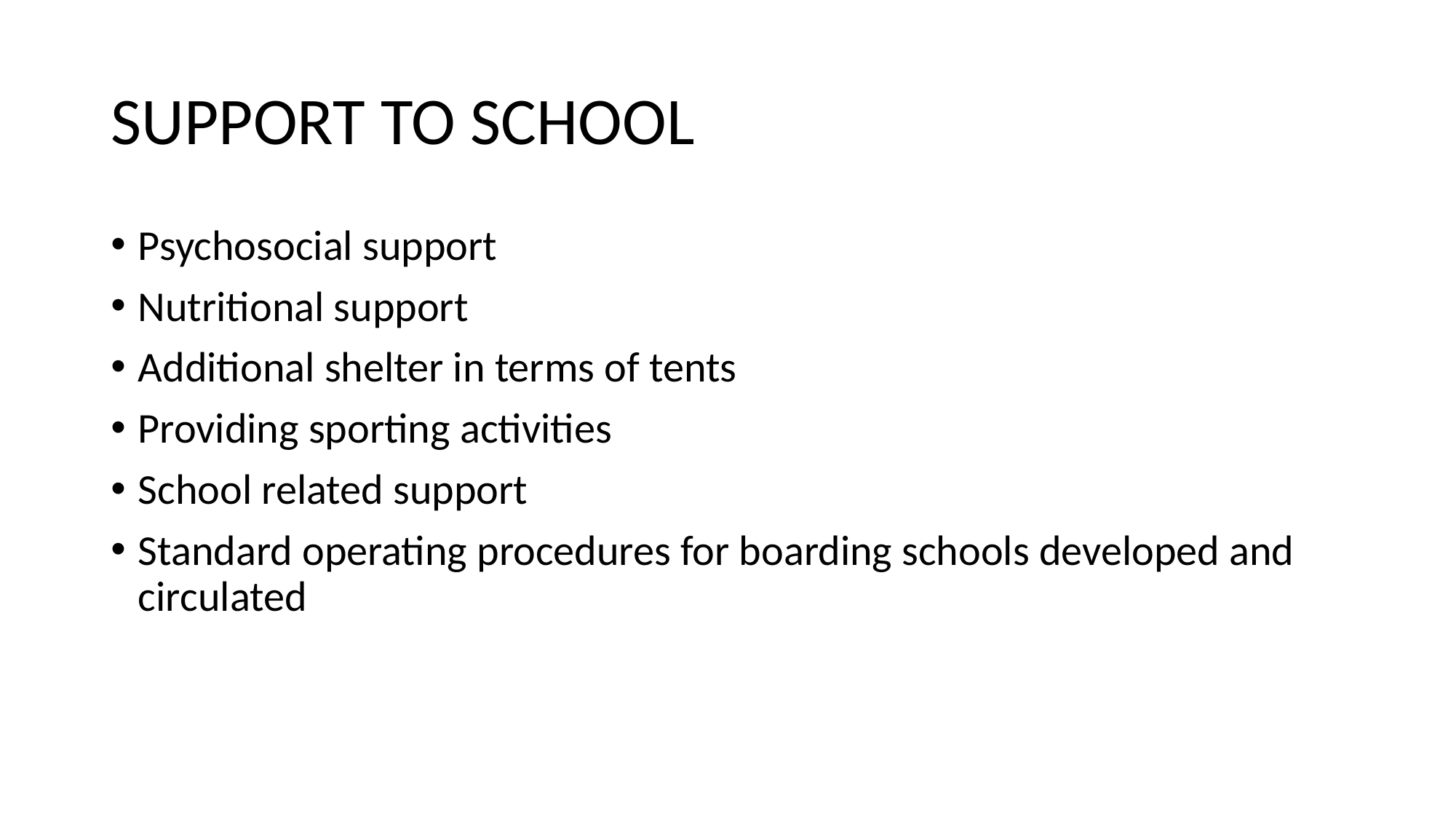

# SUPPORT TO SCHOOL
Psychosocial support
Nutritional support
Additional shelter in terms of tents
Providing sporting activities
School related support
Standard operating procedures for boarding schools developed and circulated